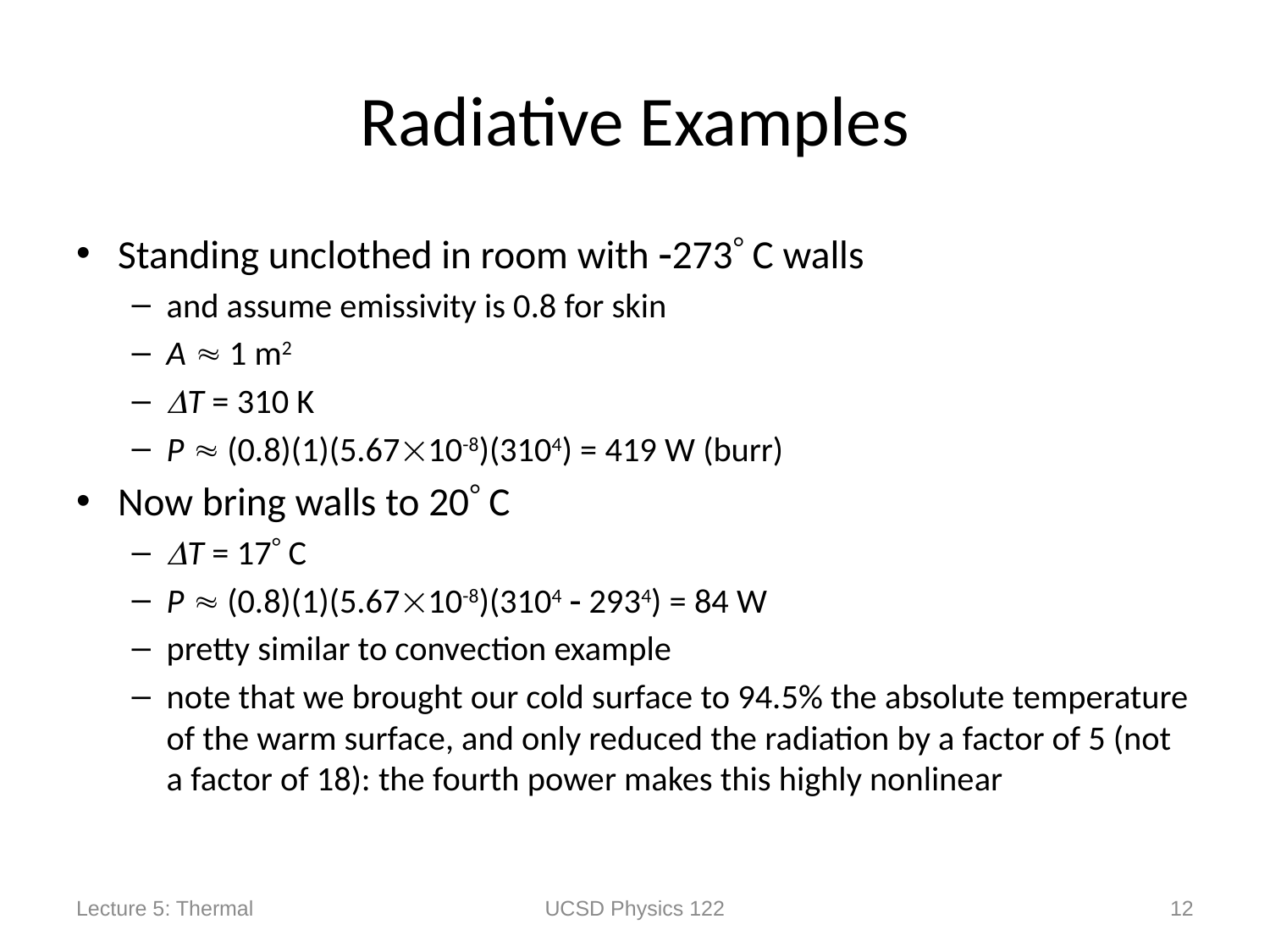

# Radiative Examples
Standing unclothed in room with −273° C walls
and assume emissivity is 0.8 for skin
A ≈ 1 m2
ΔT = 310 K
P ≈ (0.8)(1)(5.67×10-8)(3104) = 419 W (burr)
Now bring walls to 20° C
ΔT = 17° C
P ≈ (0.8)(1)(5.67×10-8)(3104 − 2934) = 84 W
pretty similar to convection example
note that we brought our cold surface to 94.5% the absolute temperature of the warm surface, and only reduced the radiation by a factor of 5 (not a factor of 18): the fourth power makes this highly nonlinear
Lecture 5: Thermal
UCSD Physics 122
12